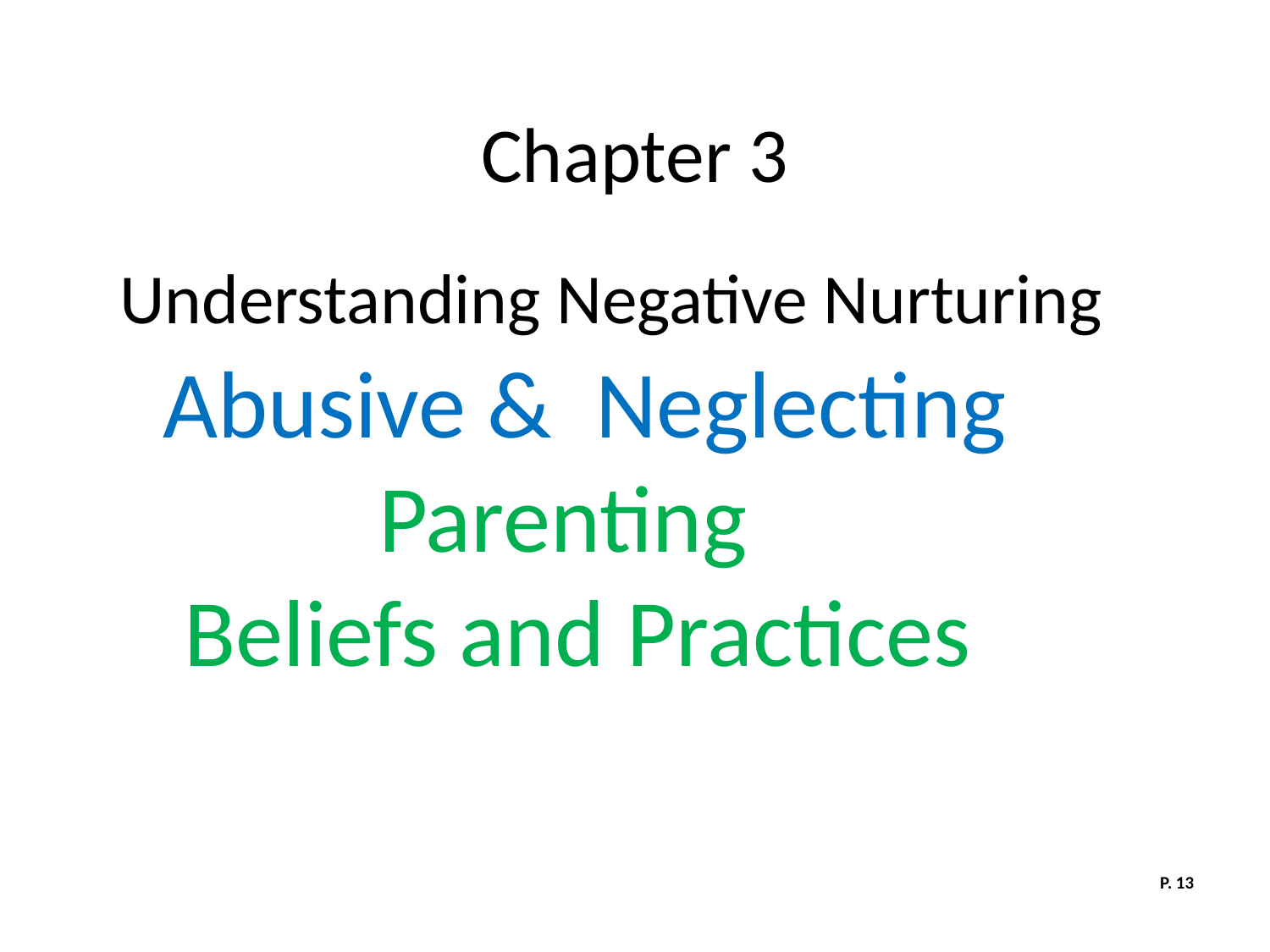

# Chapter 3
  Understanding Negative Nurturing
    Abusive &  Neglecting
              Parenting
     Beliefs and Practices

P. 13